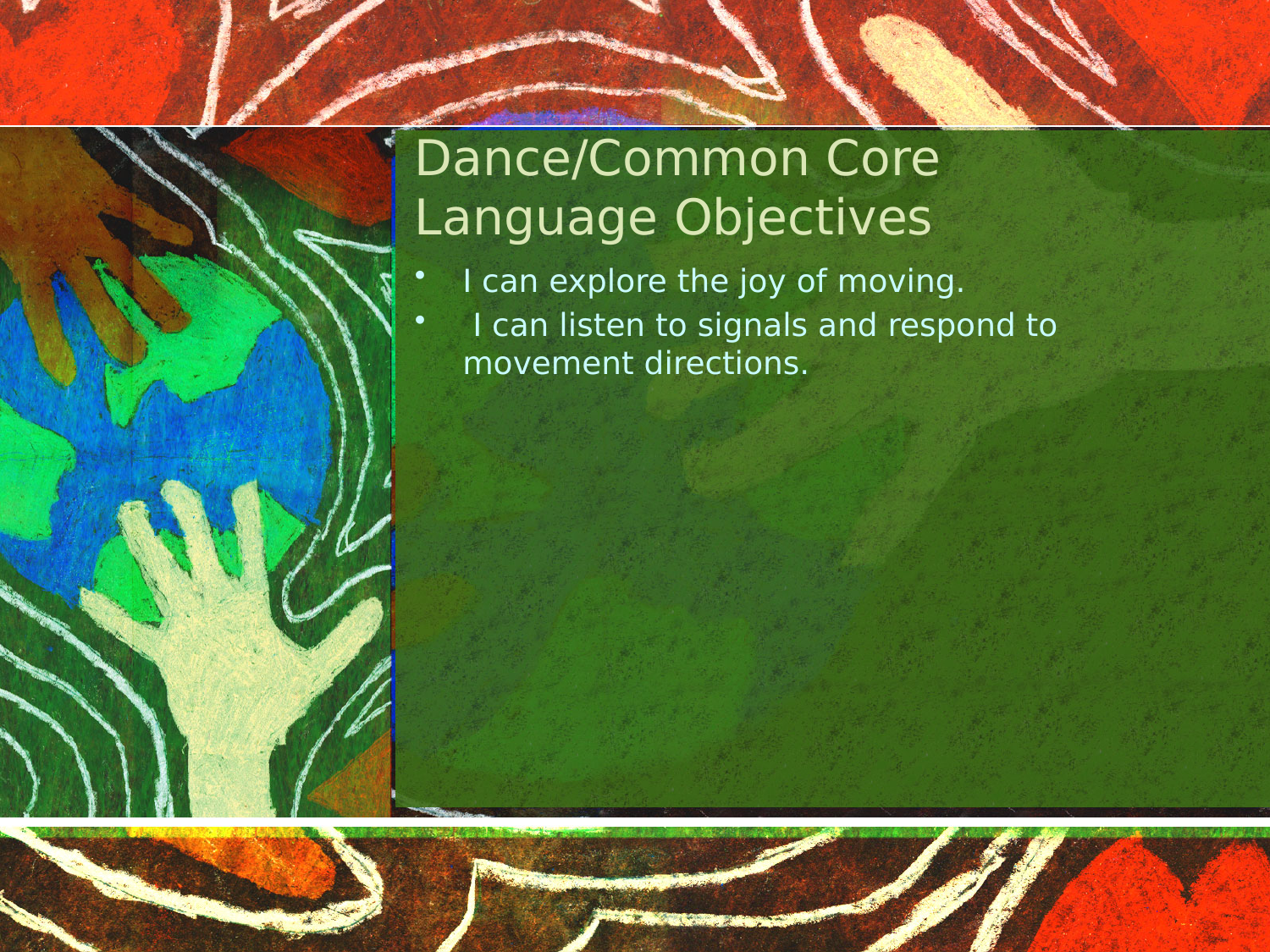

# Dance/Common Core Language Objectives
I can explore the joy of moving.
 I can listen to signals and respond to movement directions.